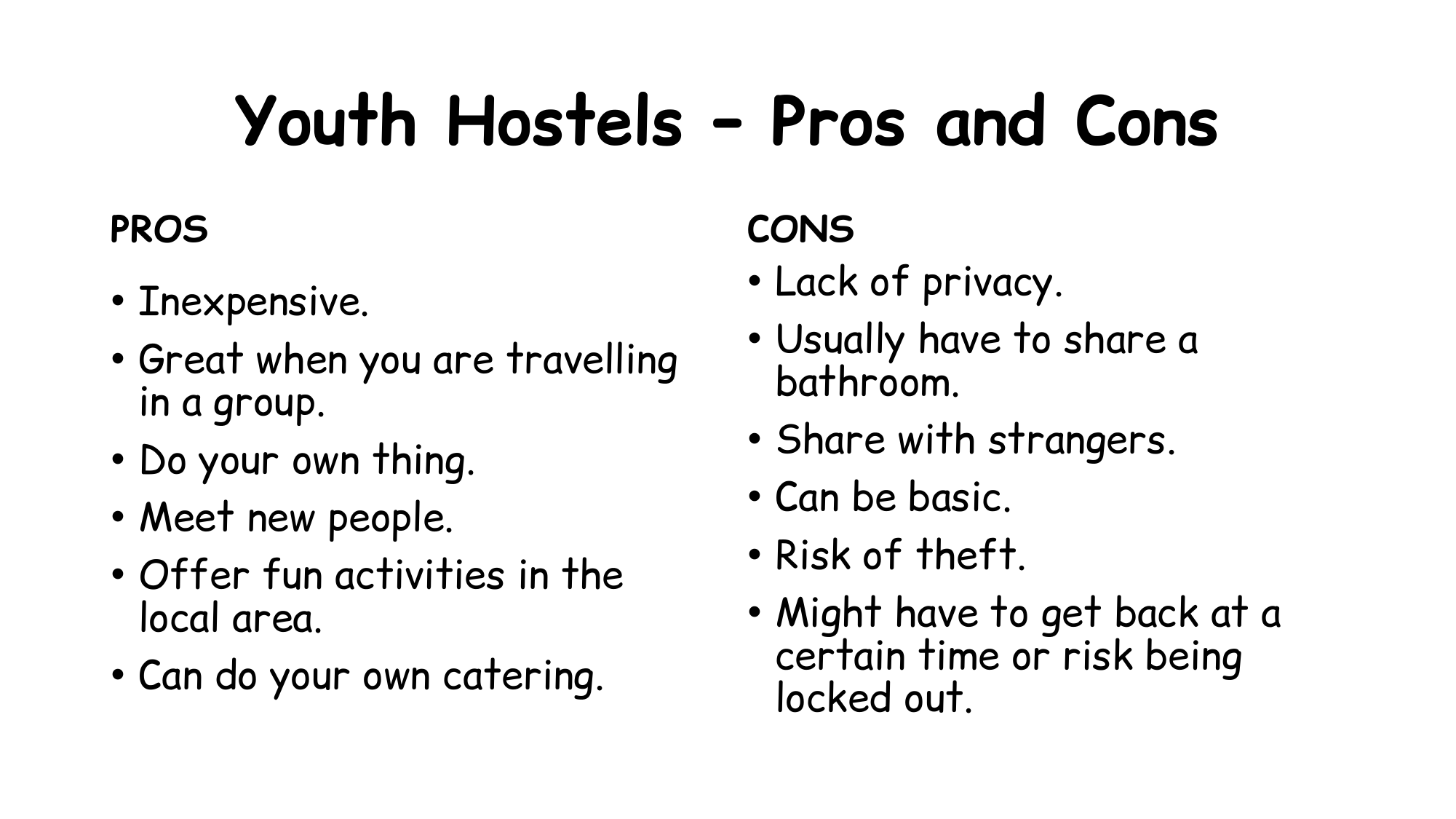

# Youth Hostels – Pros and Cons
PROS
CONS
Lack of privacy.
Usually have to share a bathroom.
Share with strangers.
Can be basic.
Risk of theft.
Might have to get back at a certain time or risk being locked out.
Inexpensive.
Great when you are travelling in a group.
Do your own thing.
Meet new people.
Offer fun activities in the local area.
Can do your own catering.